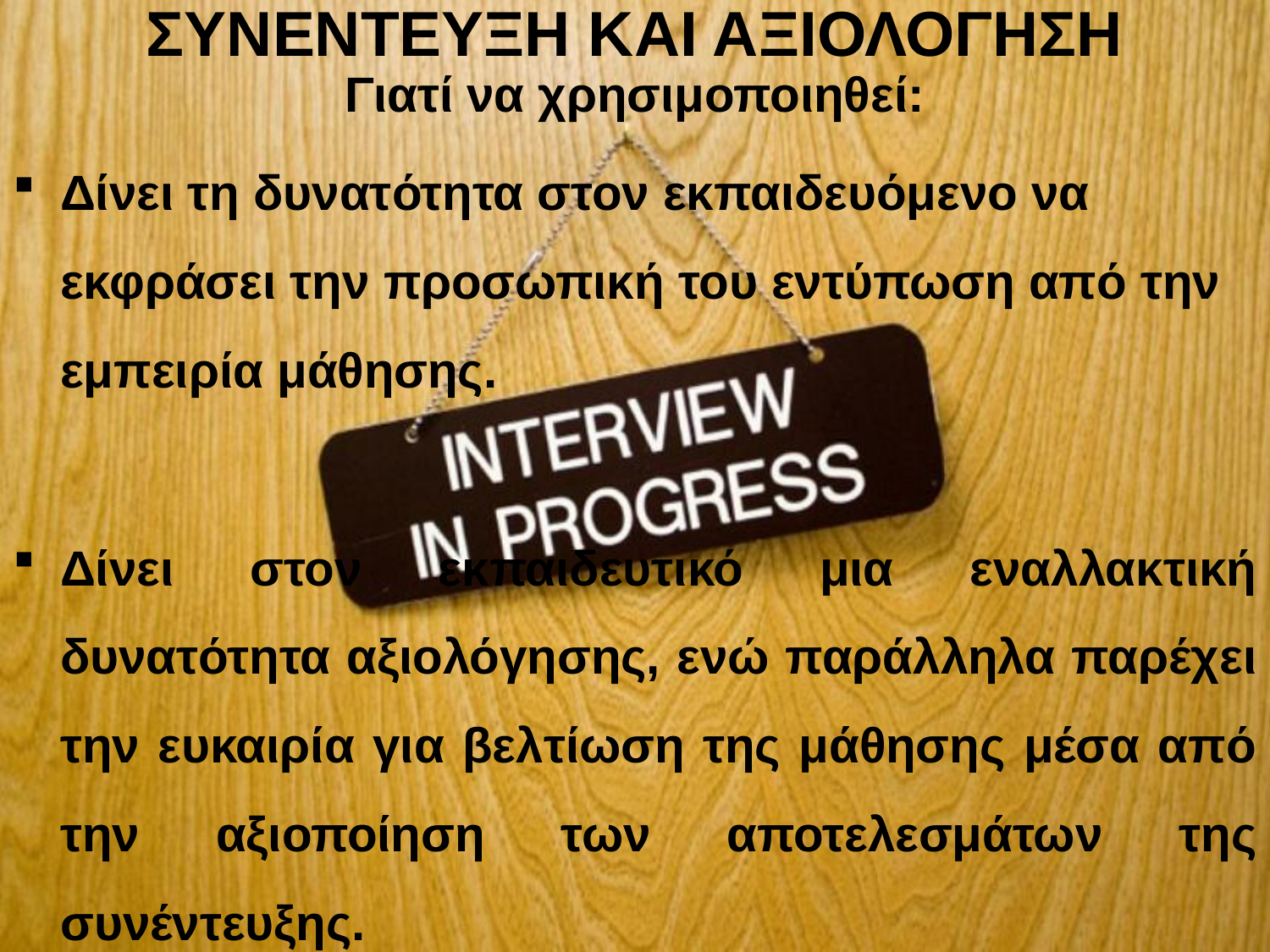

# ΣΥΝΕΝΤΕΥΞΗ ΚΑΙ ΑΞΙΟΛΟΓΗΣΗ
Γιατί να χρησιμοποιηθεί:
Δίνει τη δυνατότητα στον εκπαιδευόμενο να εκφράσει την προσωπική του εντύπωση από την εμπειρία μάθησης.

Δίνει στον εκπαιδευτικό μια εναλλακτική δυνατότητα αξιολόγησης, ενώ παράλληλα παρέχει την ευκαιρία για βελτίωση της μάθησης μέσα από την αξιοποίηση των αποτελεσμάτων της συνέντευξης.